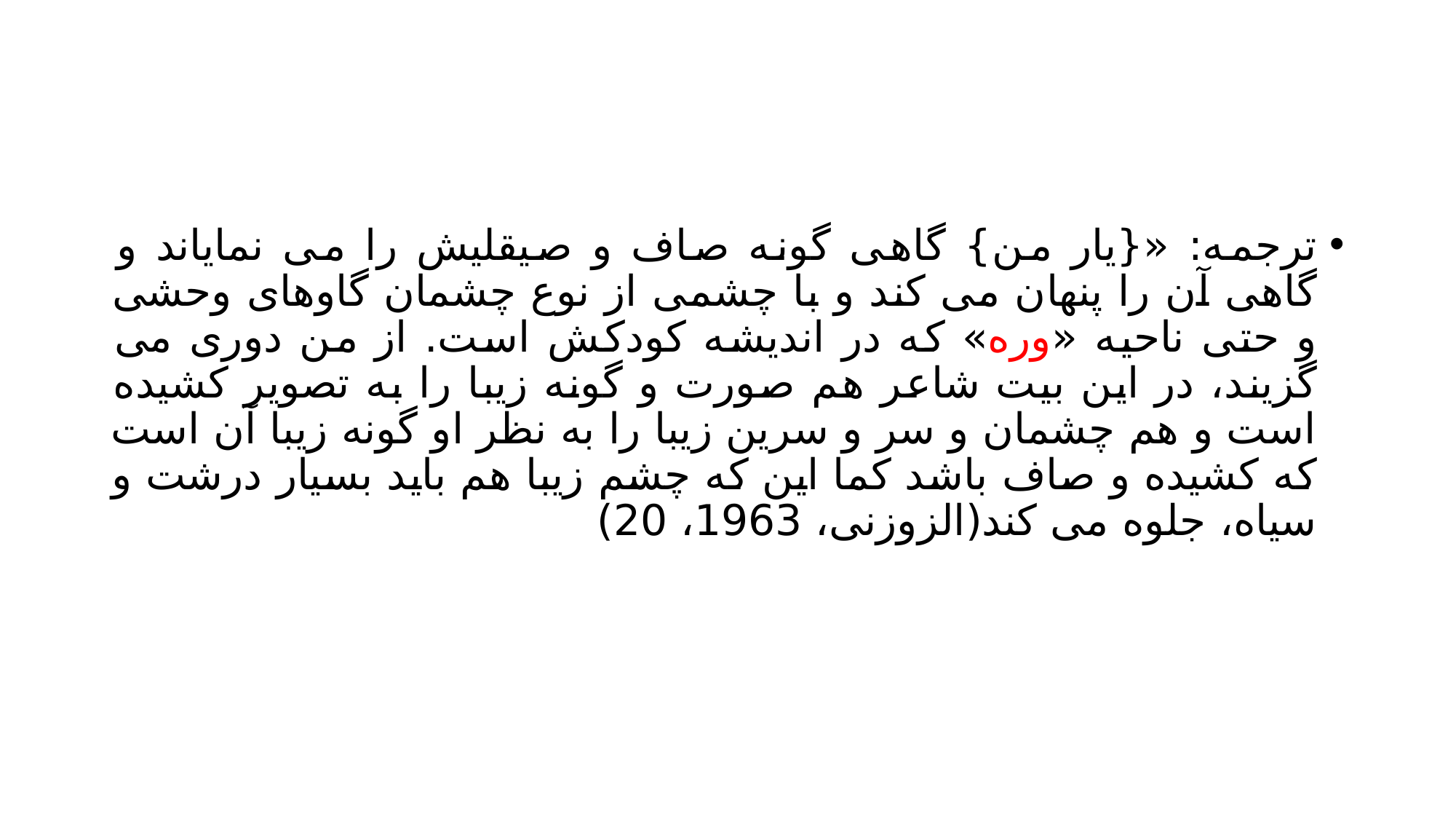

#
ترجمه: «{یار من} گاهی گونه صاف و صیقلیش را می نمایاند و گاهی آن را پنهان می کند و با چشمی از نوع چشمان گاوهای وحشی و حتی ناحیه «وره» که در اندیشه کودکش است. از من دوری می گزیند، در این بیت شاعر هم صورت و گونه زیبا را به تصویر کشیده است و هم چشمان و سر و سرین زیبا را به نظر او گونه زیبا آن است که کشیده و صاف باشد کما این که چشم زیبا هم باید بسیار درشت و سیاه، جلوه می کند(الزوزنی، 1963، 20)